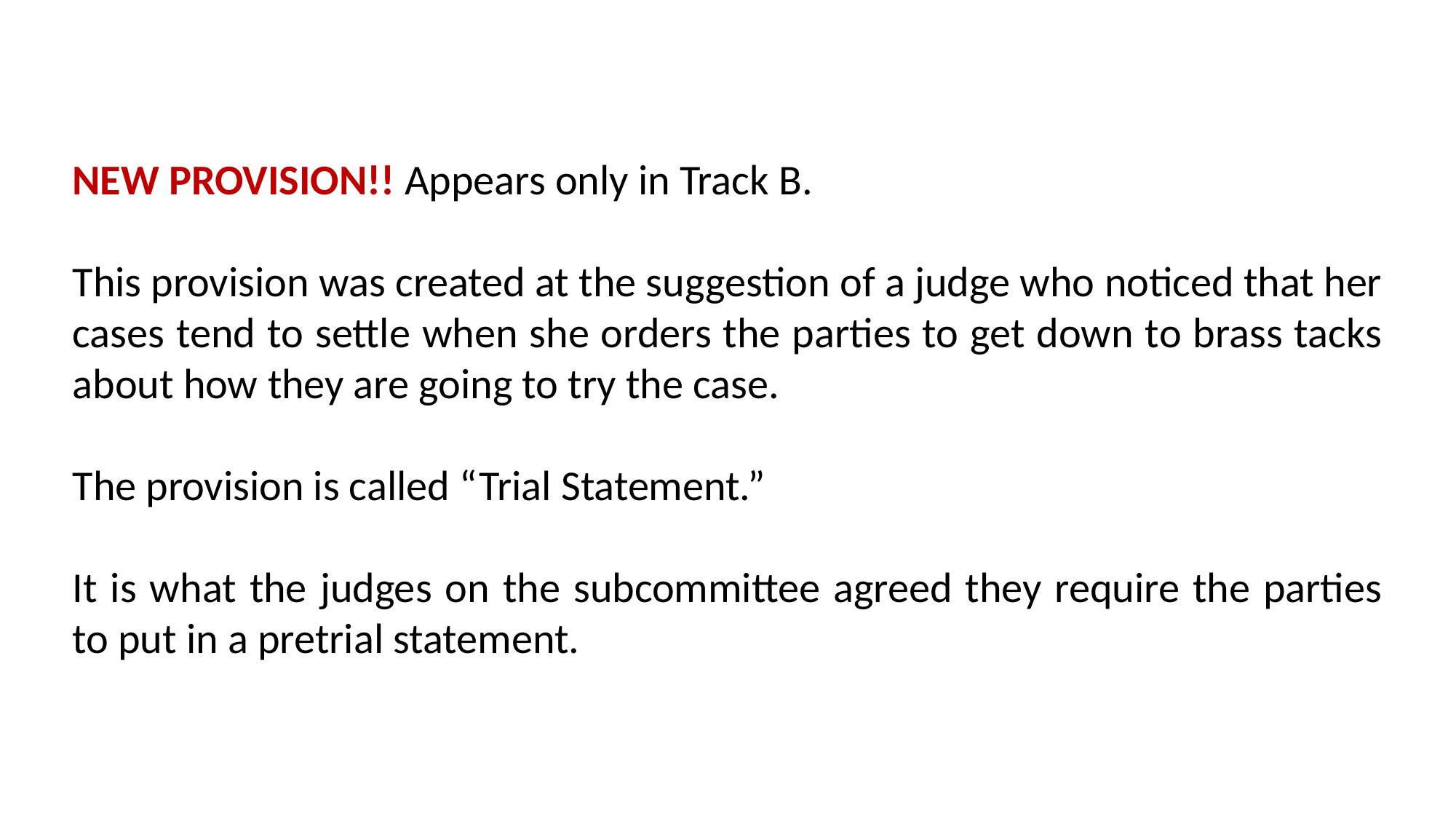

NEW PROVISION!! Appears only in Track B.

This provision was created at the suggestion of a judge who noticed that her cases tend to settle when she orders the parties to get down to brass tacks about how they are going to try the case.

The provision is called “Trial Statement.”

It is what the judges on the subcommittee agreed they require the parties to put in a pretrial statement.